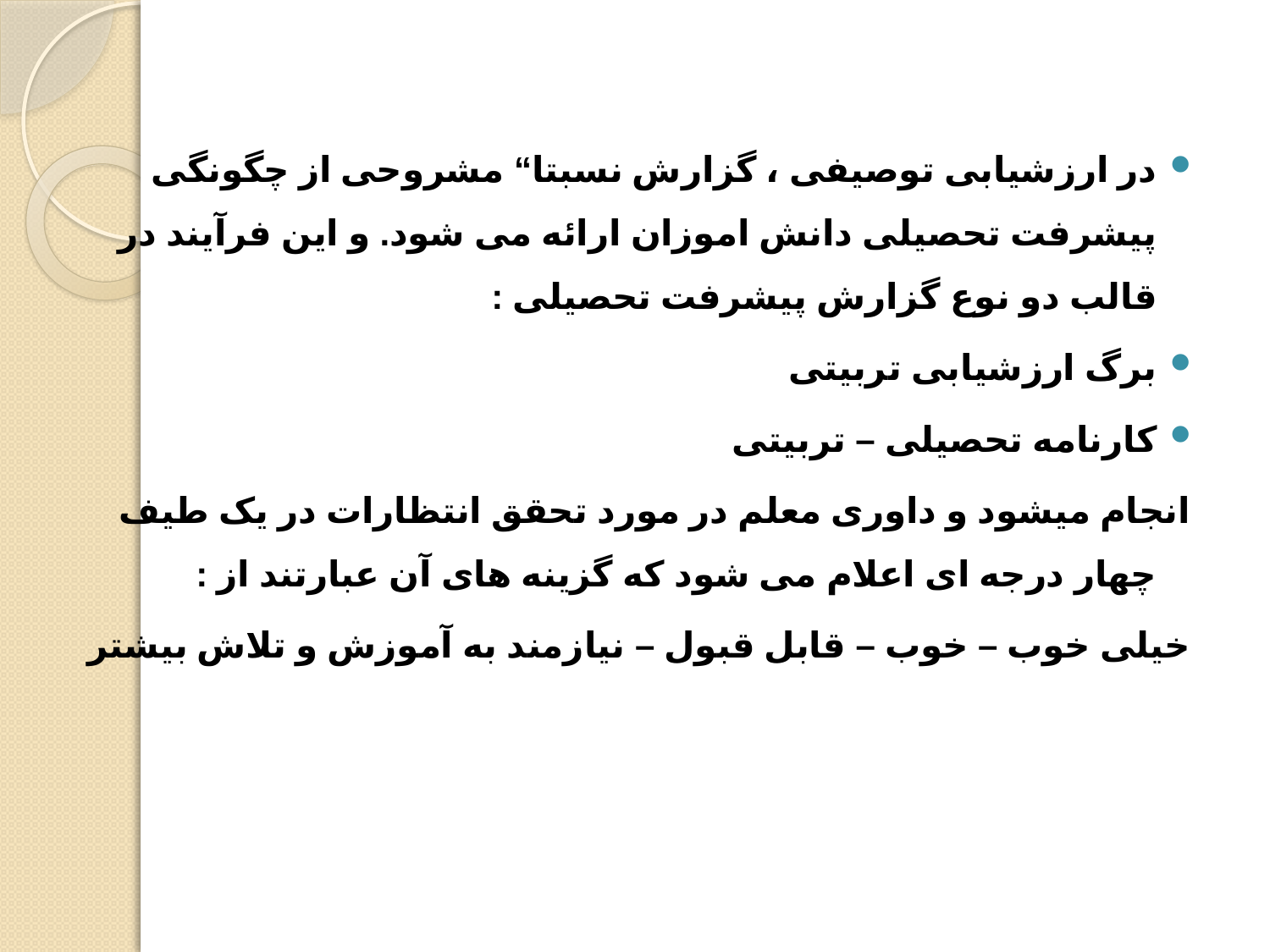

در ارزشیابی توصیفی ، گزارش نسبتا“ مشروحی از چگونگی پیشرفت تحصیلی دانش اموزان ارائه می شود. و این فرآیند در قالب دو نوع گزارش پیشرفت تحصیلی :
برگ ارزشیابی تربیتی
کارنامه تحصیلی – تربیتی
انجام میشود و داوری معلم در مورد تحقق انتظارات در یک طیف چهار درجه ای اعلام می شود که گزینه های آن عبارتند از :
خیلی خوب – خوب – قابل قبول – نیازمند به آموزش و تلاش بیشتر